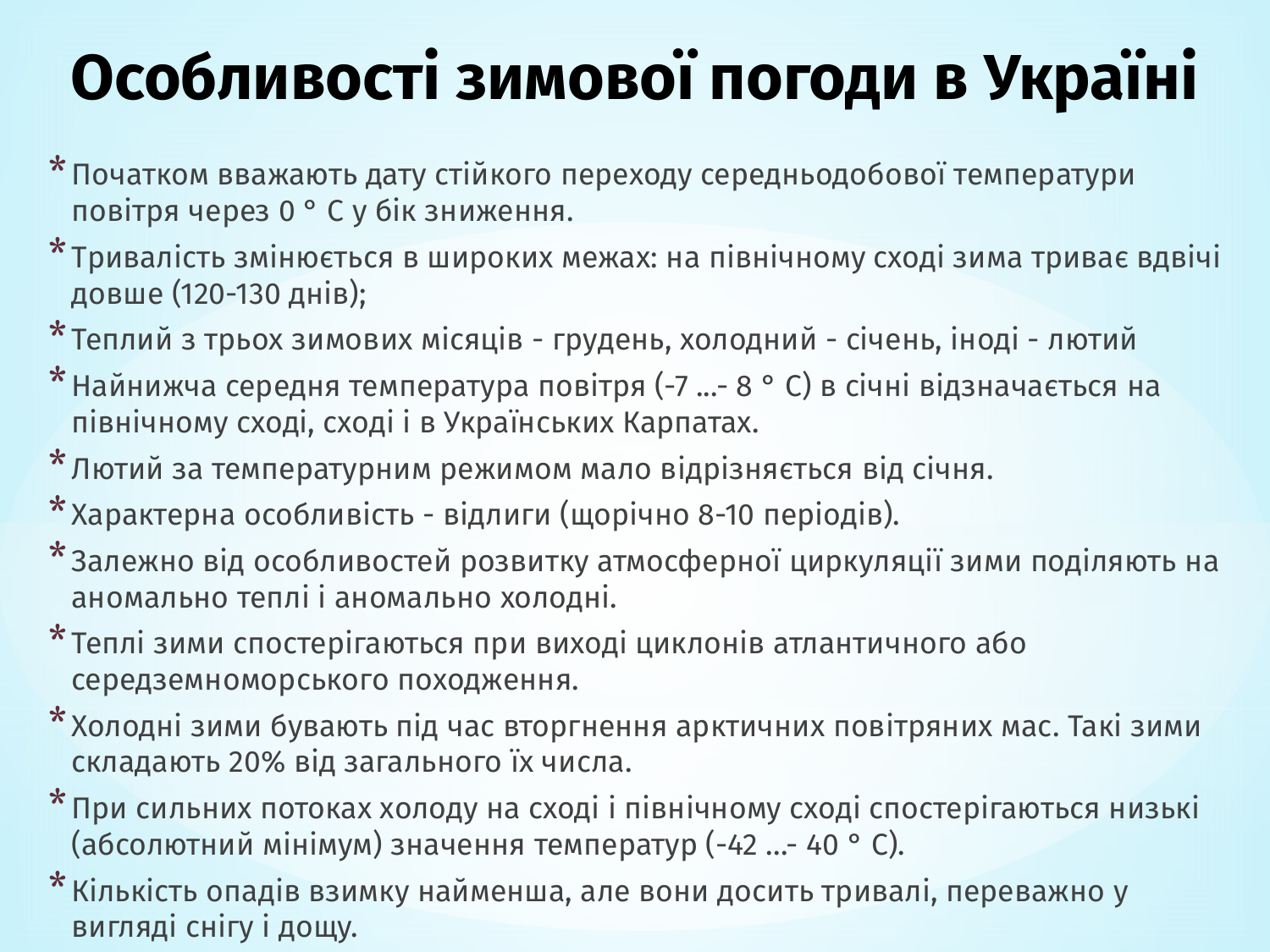

# Особливості зимової погоди в Україні
Початком вважають дату стійкого переходу середньодобової температури повітря через 0 ° С у бік зниження.
Тривалість змінюється в широких межах: на північному сході зима триває вдвічі довше (120-130 днів);
Теплий з трьох зимових місяців - грудень, холодний - січень, іноді - лютий
Найнижча середня температура повітря (-7 ...- 8 ° С) в січні відзначається на північному сході, сході і в Українських Карпатах.
Лютий за температурним режимом мало відрізняється від січня.
Характерна особливість - відлиги (щорічно 8-10 періодів).
Залежно від особливостей розвитку атмосферної циркуляції зими поділяють на аномально теплі і аномально холодні.
Теплі зими спостерігаються при виході циклонів атлантичного або середземноморського походження.
Холодні зими бувають під час вторгнення арктичних повітряних мас. Такі зими складають 20% від загального їх числа.
При сильних потоках холоду на сході і північному сході спостерігаються низькі (абсолютний мінімум) значення температур (-42 ...- 40 ° С).
Кількість опадів взимку найменша, але вони досить тривалі, переважно у вигляді снігу і дощу.